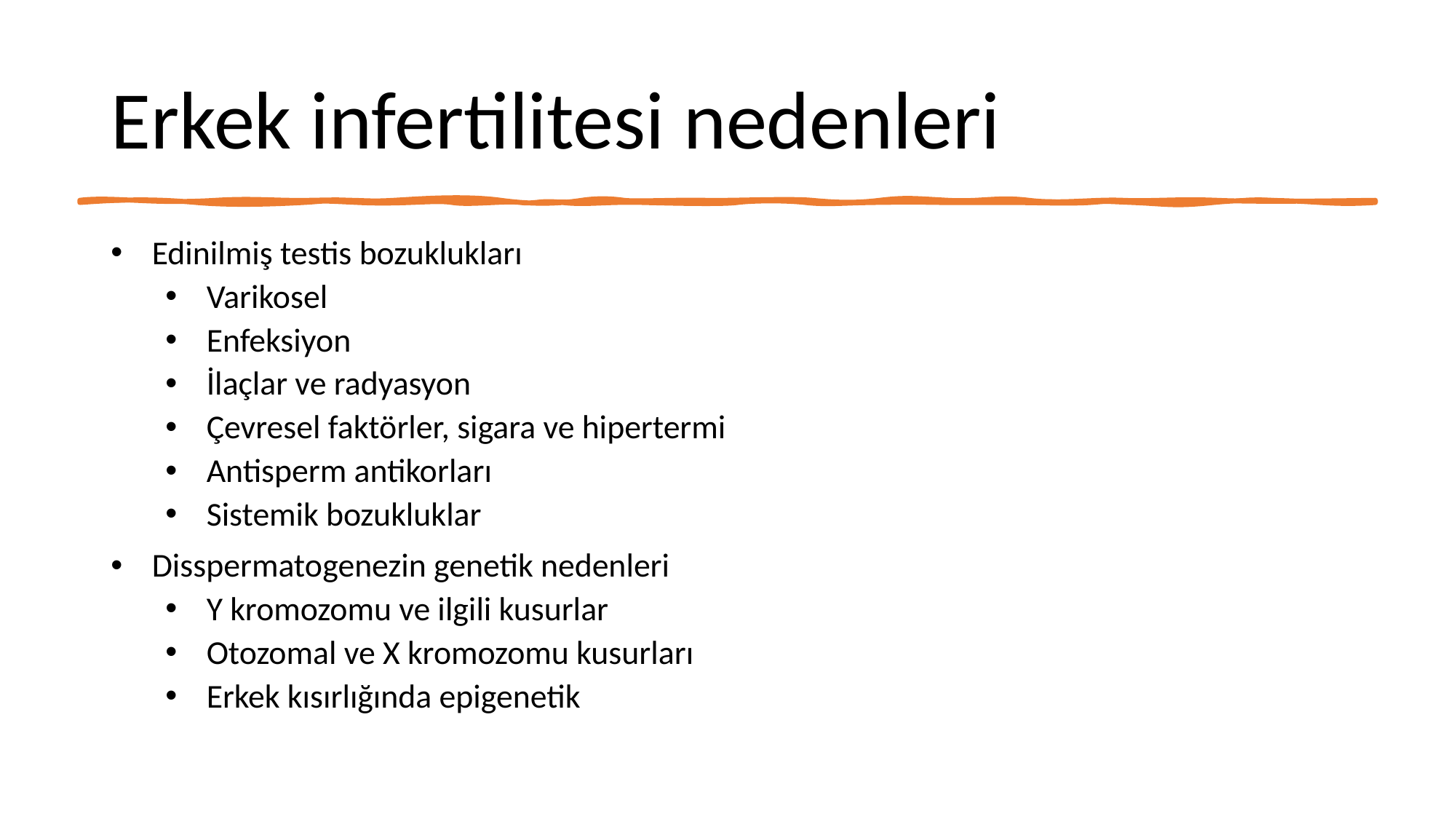

# Erkek infertilitesi nedenleri

Edinilmiş testis bozuklukları
Varikosel
Enfeksiyon
İlaçlar ve radyasyon
Çevresel faktörler, sigara ve hipertermi
Antisperm antikorları
Sistemik bozukluklar
Disspermatogenezin genetik nedenleri
Y kromozomu ve ilgili kusurlar
Otozomal ve X kromozomu kusurları
Erkek kısırlığında epigenetik